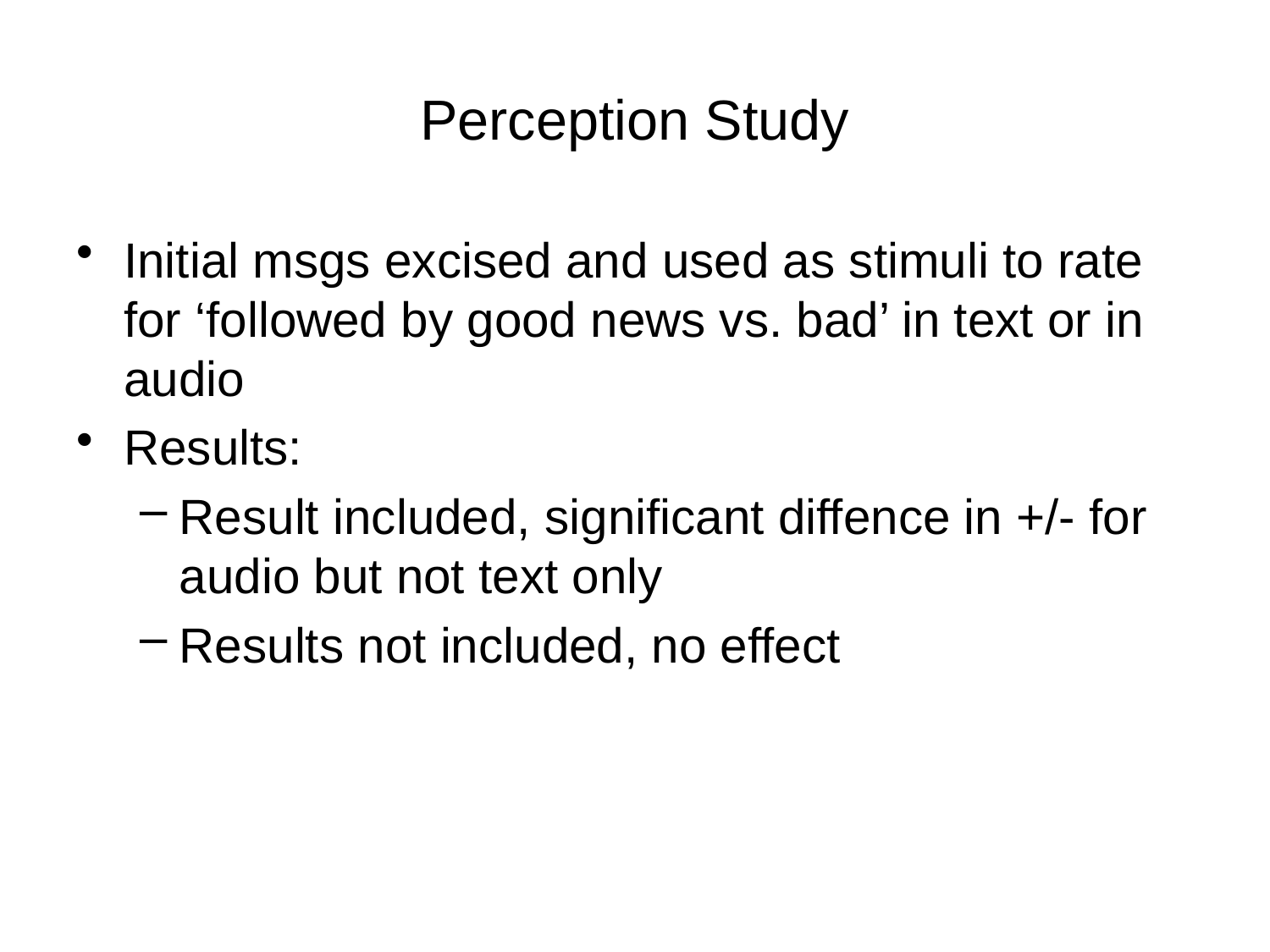

# Perception Study
Initial msgs excised and used as stimuli to rate for ‘followed by good news vs. bad’ in text or in audio
Results:
Result included, significant diffence in +/- for audio but not text only
Results not included, no effect